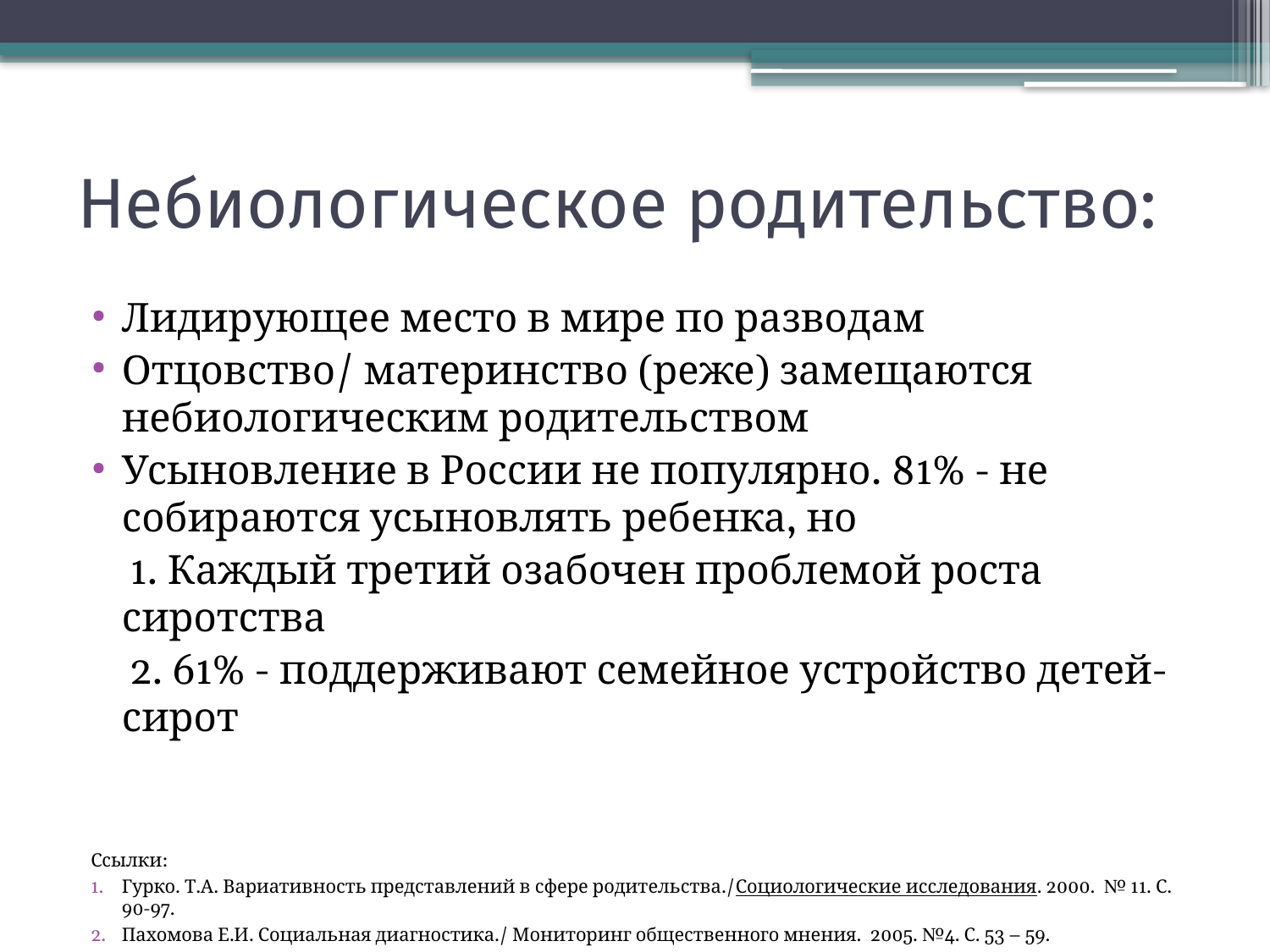

# Небиологическое родительство:
Лидирующее место в мире по разводам
Отцовство/ материнство (реже) замещаются небиологическим родительством
Усыновление в России не популярно. 81% - не собираются усыновлять ребенка, но
    1. Каждый третий озабочен проблемой роста сиротства
    2. 61% - поддерживают семейное устройство детей-сирот

Ссылки:
Гурко. Т.А. Вариативность представлений в сфере родительства./Социологические исследования. 2000.  № 11. С. 90-97.
Пахомова Е.И. Социальная диагностика./ Мониторинг общественного мнения.  2005. №4. С. 53 – 59.